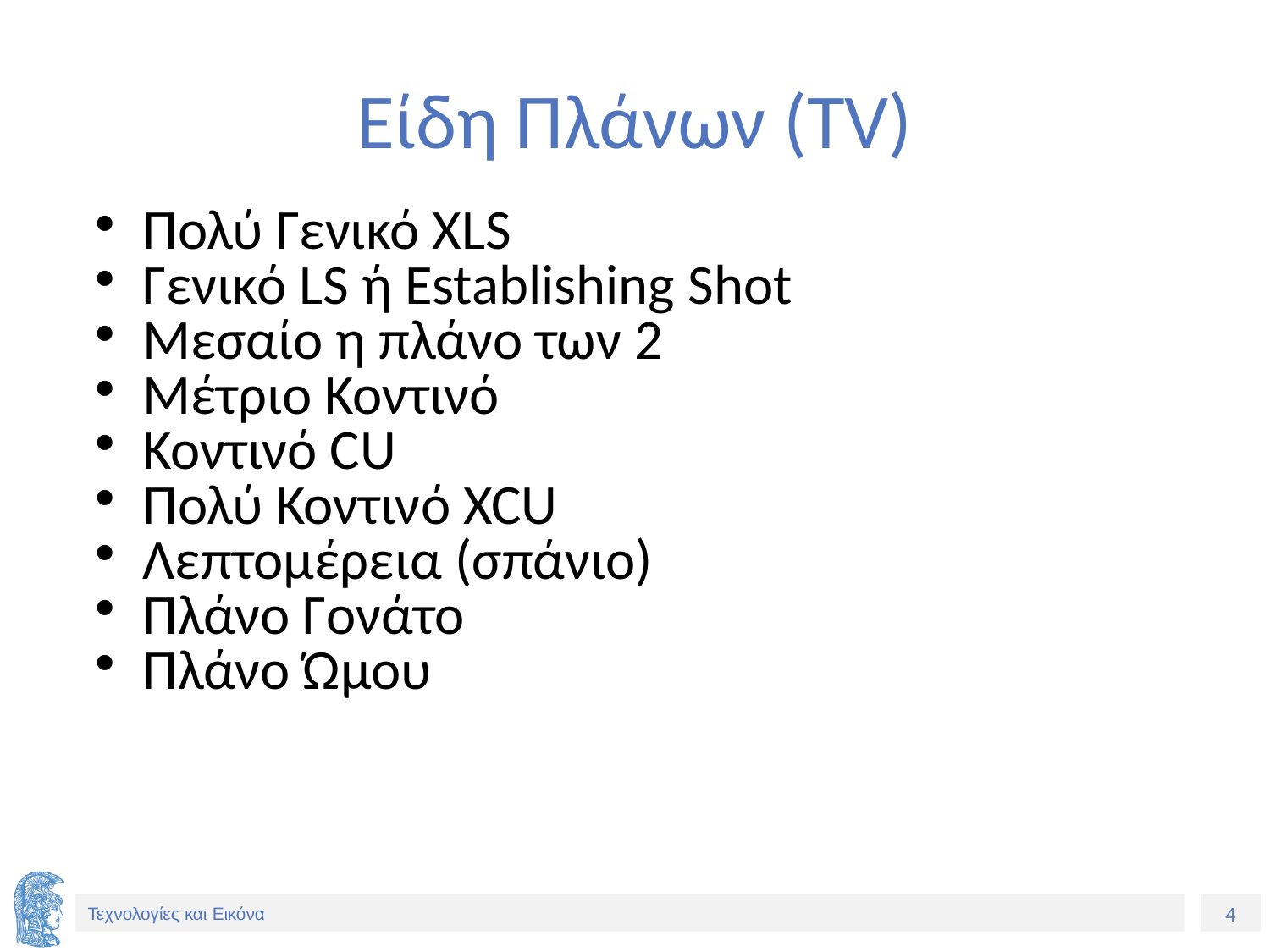

# Είδη Πλάνων (TV)
Πολύ Γενικό XLS
Γενικό LS ή Establishing Shot
Μεσαίο η πλάνο των 2
Μέτριο Κοντινό
Κοντινό CU
Πολύ Κοντινό XCU
Λεπτομέρεια (σπάνιο)
Πλάνο Γονάτο
Πλάνο Ώμου